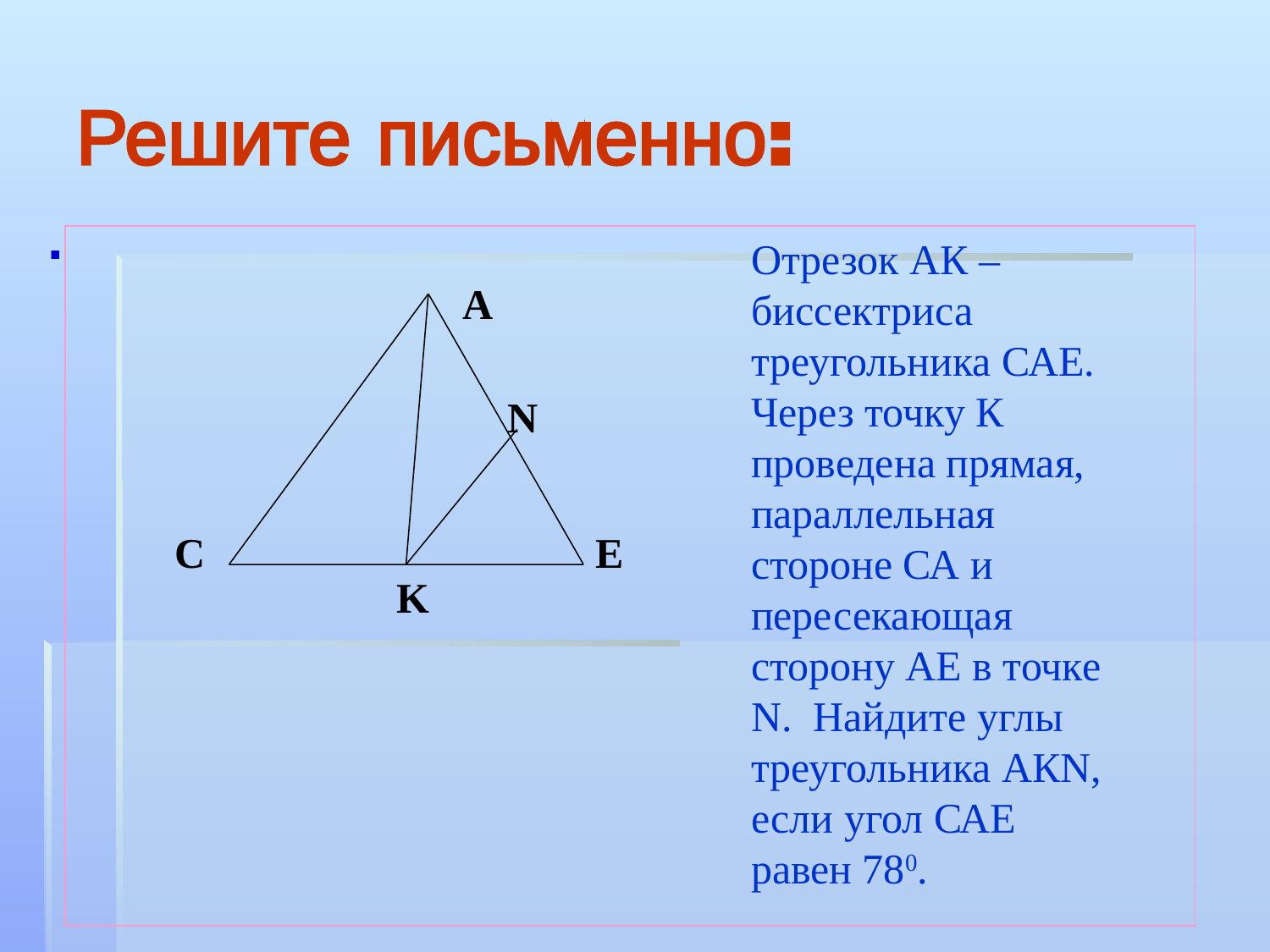

# Решите письменно:
.

Отрезок АК – биссектриса треугольника САЕ. Через точку К проведена прямая, параллельная стороне СА и пересекающая сторону АЕ в точке N.  Найдите углы треугольника АКN, если угол САЕ равен 780.

A

N

C

E

K